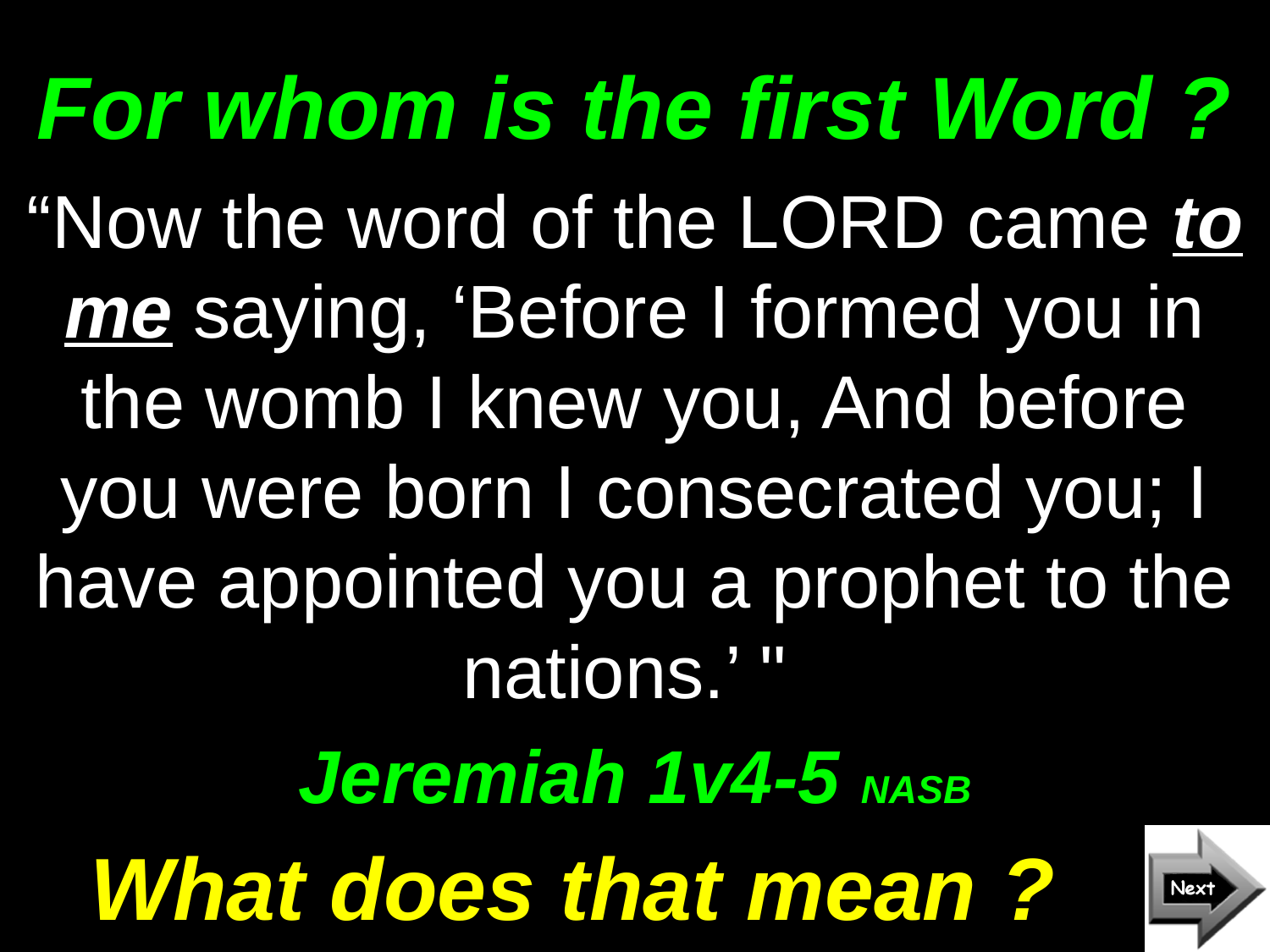

# For whom is the first Word ?
“Now the word of the LORD came to me saying, ‘Before I formed you in the womb I knew you, And before you were born I consecrated you; I have appointed you a prophet to the nations.’ "
Jeremiah 1v4-5 NASB
What does that mean ?